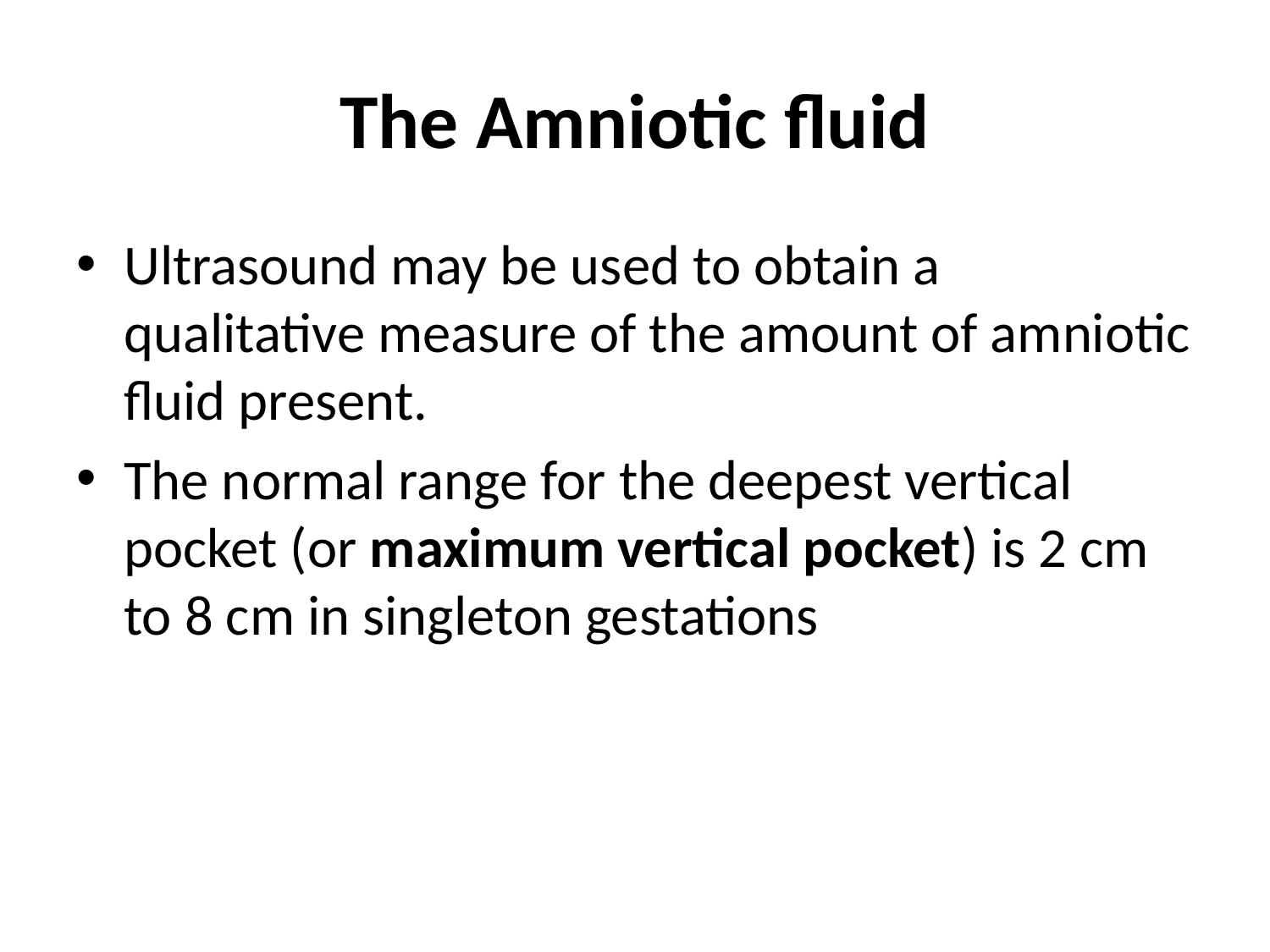

# The Amniotic fluid
Ultrasound may be used to obtain a qualitative measure of the amount of amniotic fluid present.
The normal range for the deepest vertical pocket (or maximum vertical pocket) is 2 cm  to 8 cm in singleton gestations